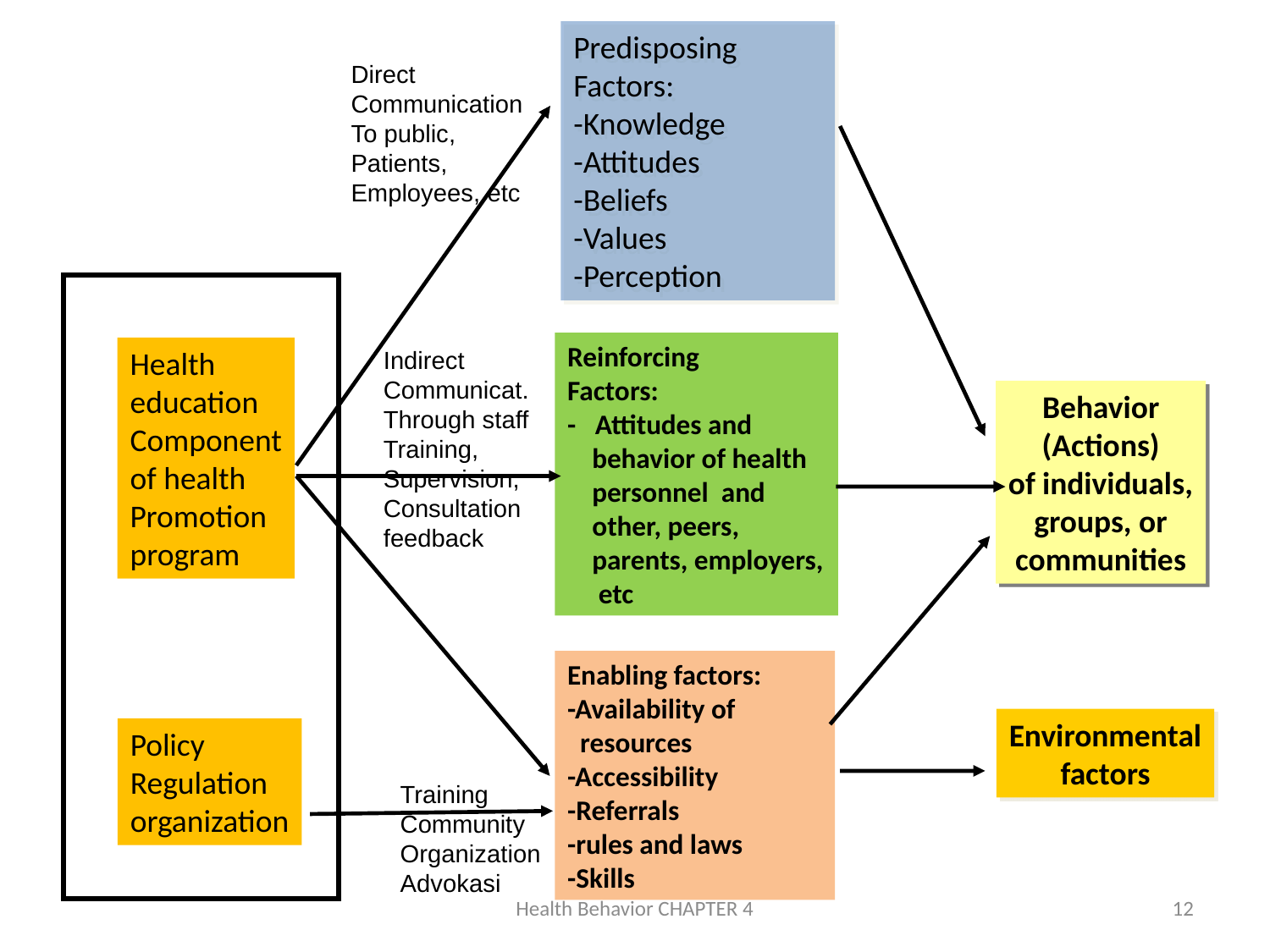

Predisposing
Factors:
-Knowledge
-Attitudes
-Beliefs
-Values
-Perception
Direct
Communication
To public,
Patients,
Employees, etc

Reinforcing
Factors:
-   Attitudes and behavior of health personnel  and other, peers, parents, employers,  etc
Health
education
Component
of health
Promotion
program
Indirect
Communicat.
Through staff
Training,
Supervision,
Consultation
feedback
Behavior
(Actions)
of individuals,
groups, or
communities

Enabling factors:
-Availability of
  resources
-Accessibility
-Referrals
-rules and laws
-Skills
Environmental
factors
Policy
Regulation
organization

Training
Community
Organization
Advokasi

Health Behavior CHAPTER 4
12